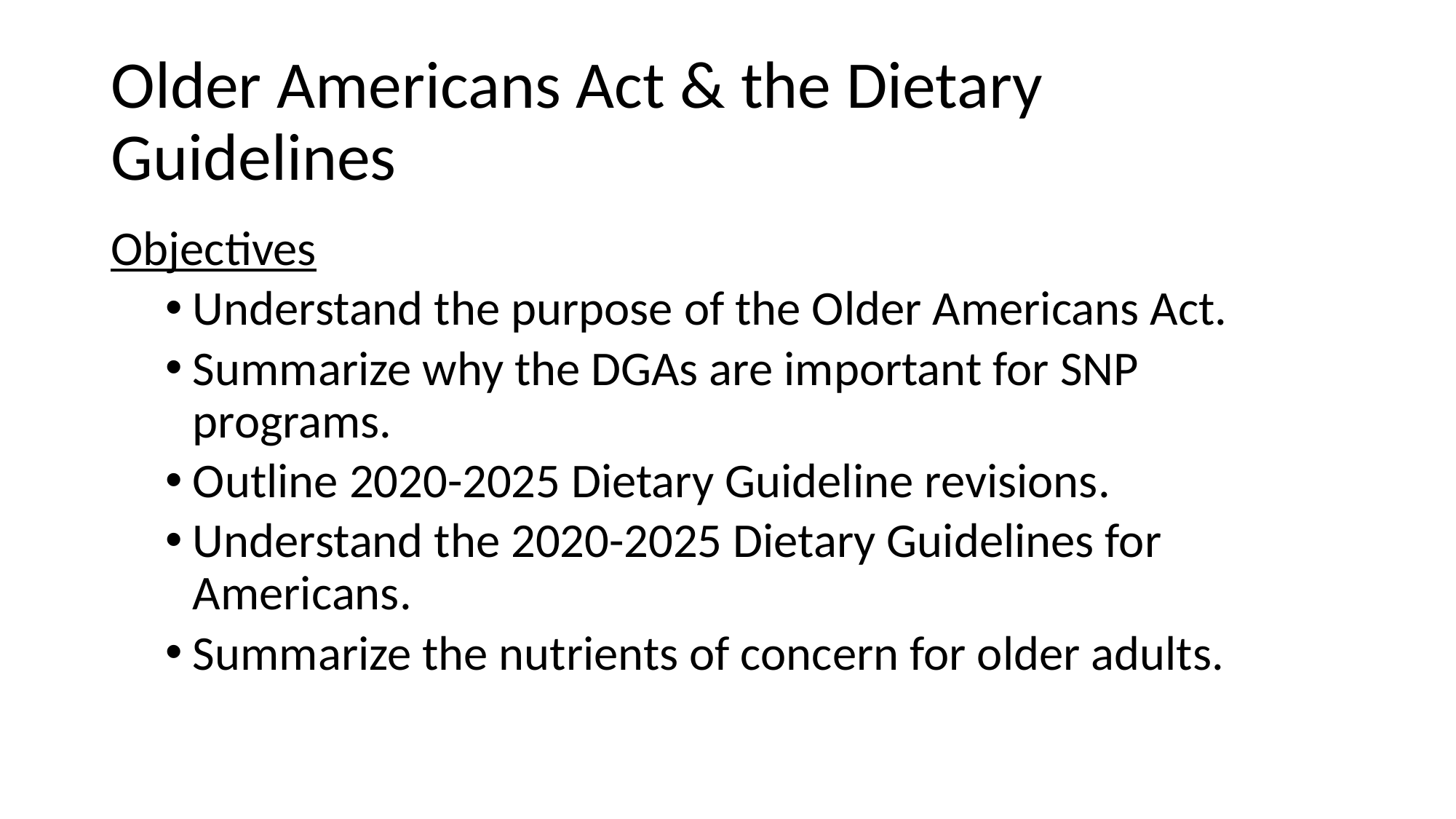

# Older Americans Act & the Dietary Guidelines
Objectives
Understand the purpose of the Older Americans Act.
Summarize why the DGAs are important for SNP programs.
Outline 2020-2025 Dietary Guideline revisions.
Understand the 2020-2025 Dietary Guidelines for Americans.
Summarize the nutrients of concern for older adults.